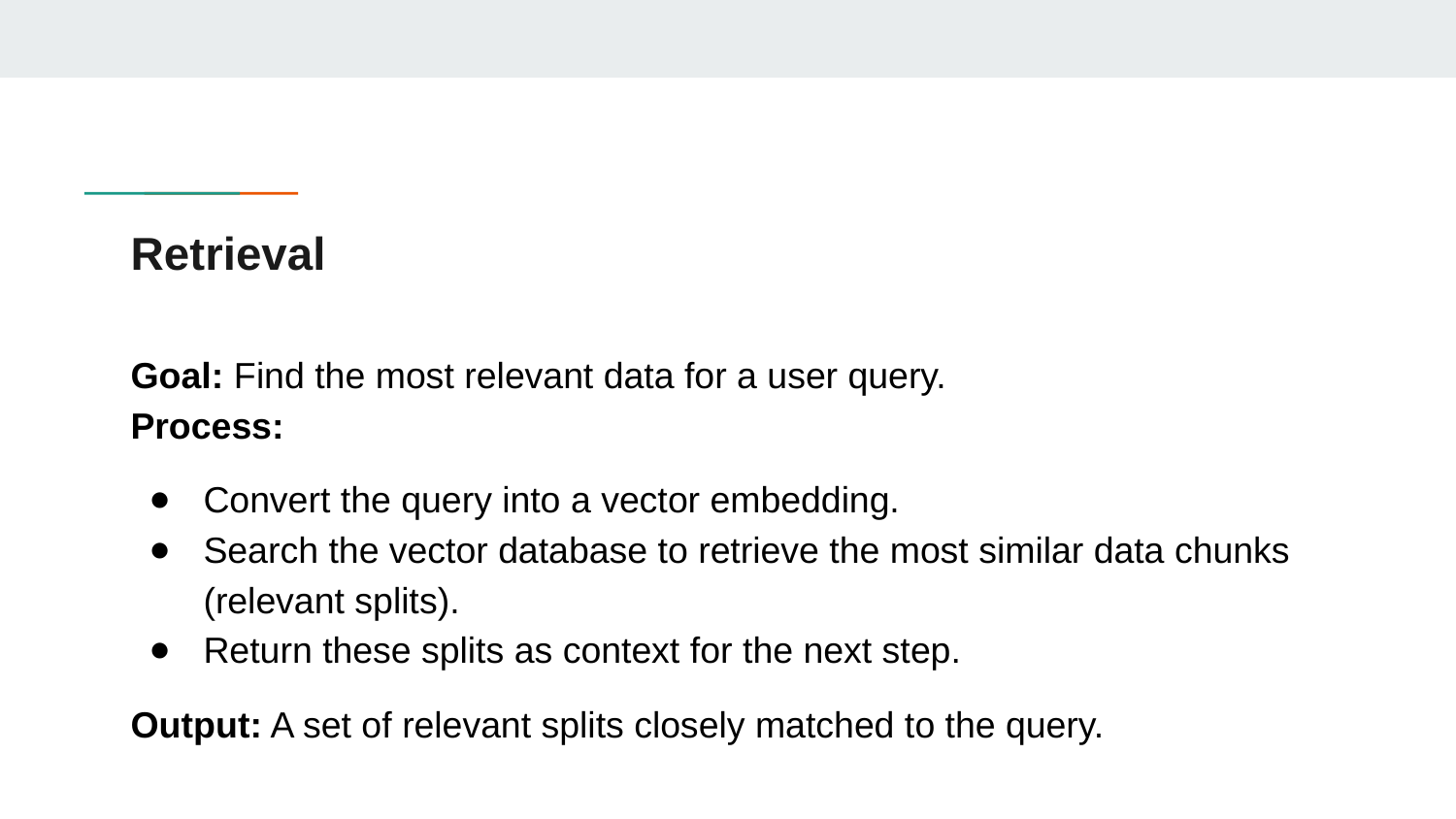

# Retrieval
Goal: Find the most relevant data for a user query.
Process:
Convert the query into a vector embedding.
Search the vector database to retrieve the most similar data chunks (relevant splits).
Return these splits as context for the next step.
Output: A set of relevant splits closely matched to the query.